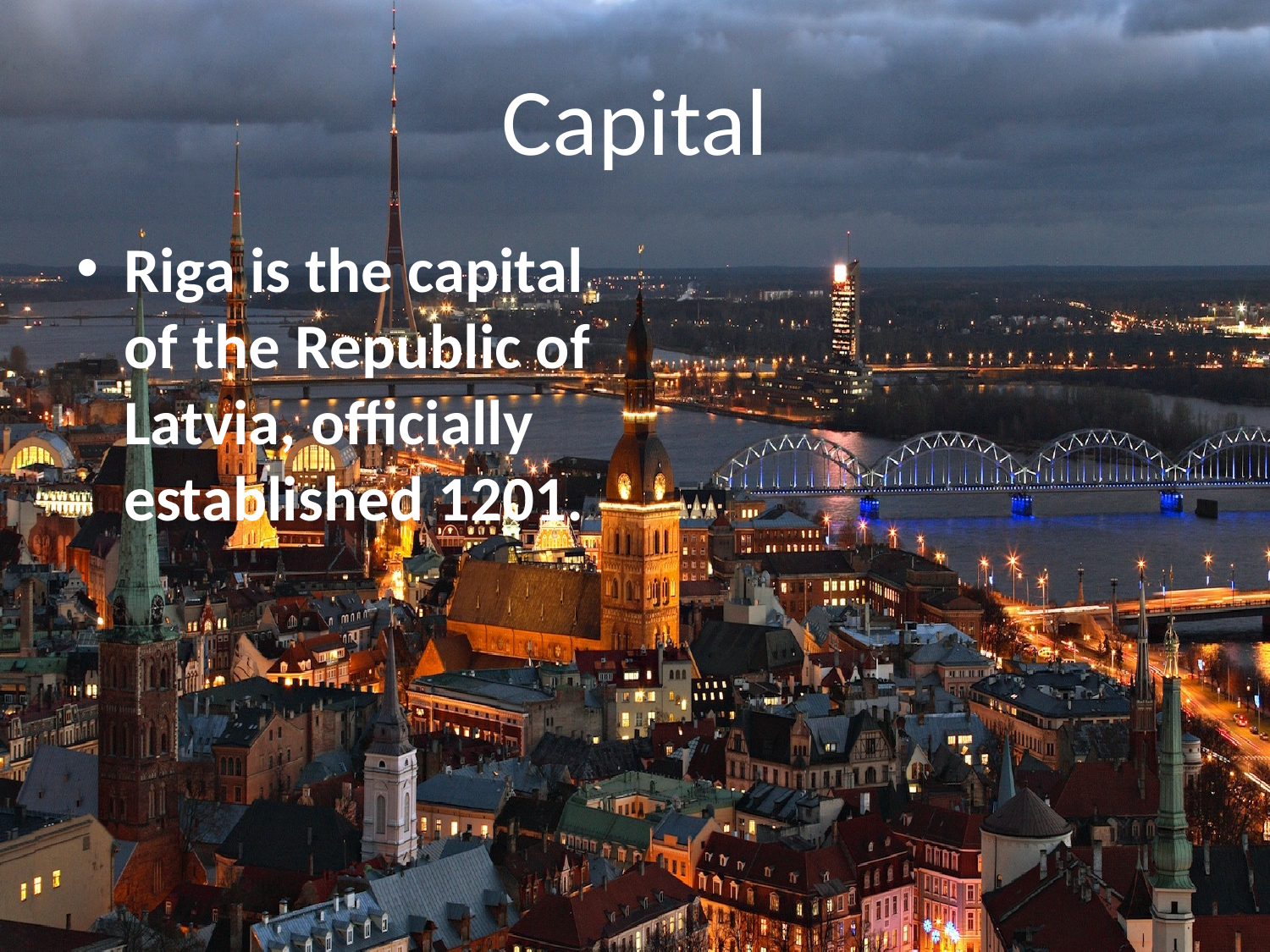

# Capital
Riga is the capital of the Republic of Latvia, officially established 1201.